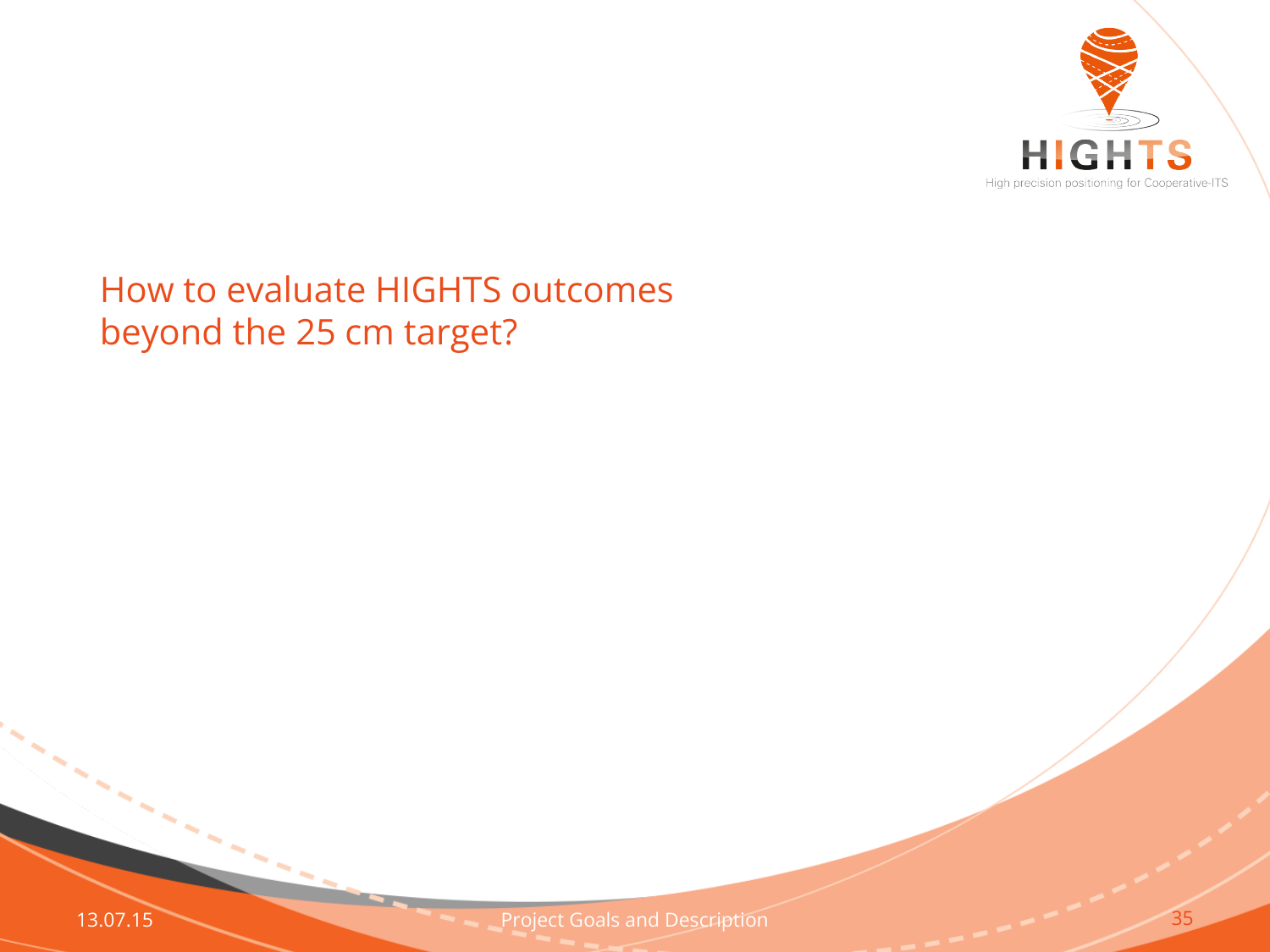

How to evaluate HIGHTS outcomes beyond the 25 cm target?

13.07.15
Project Goals and Description
35